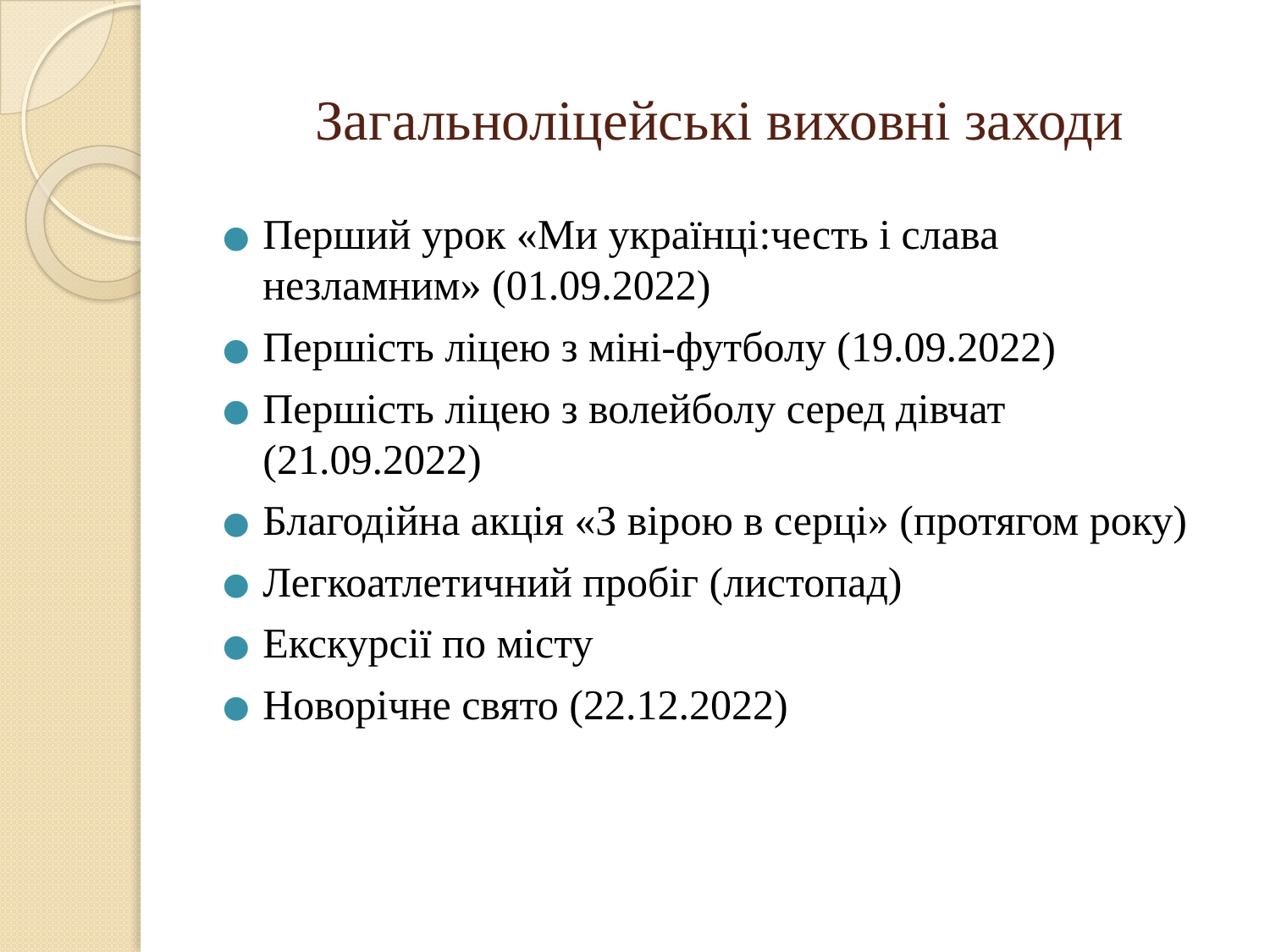

# Загальноліцейські виховні заходи
Перший урок «Ми українці:честь і слава незламним» (01.09.2022)
Першість ліцею з міні-футболу (19.09.2022)
Першість ліцею з волейболу серед дівчат (21.09.2022)
Благодійна акція «З вірою в серці» (протягом року)
Легкоатлетичний пробіг (листопад)
Екскурсії по місту
Новорічне свято (22.12.2022)